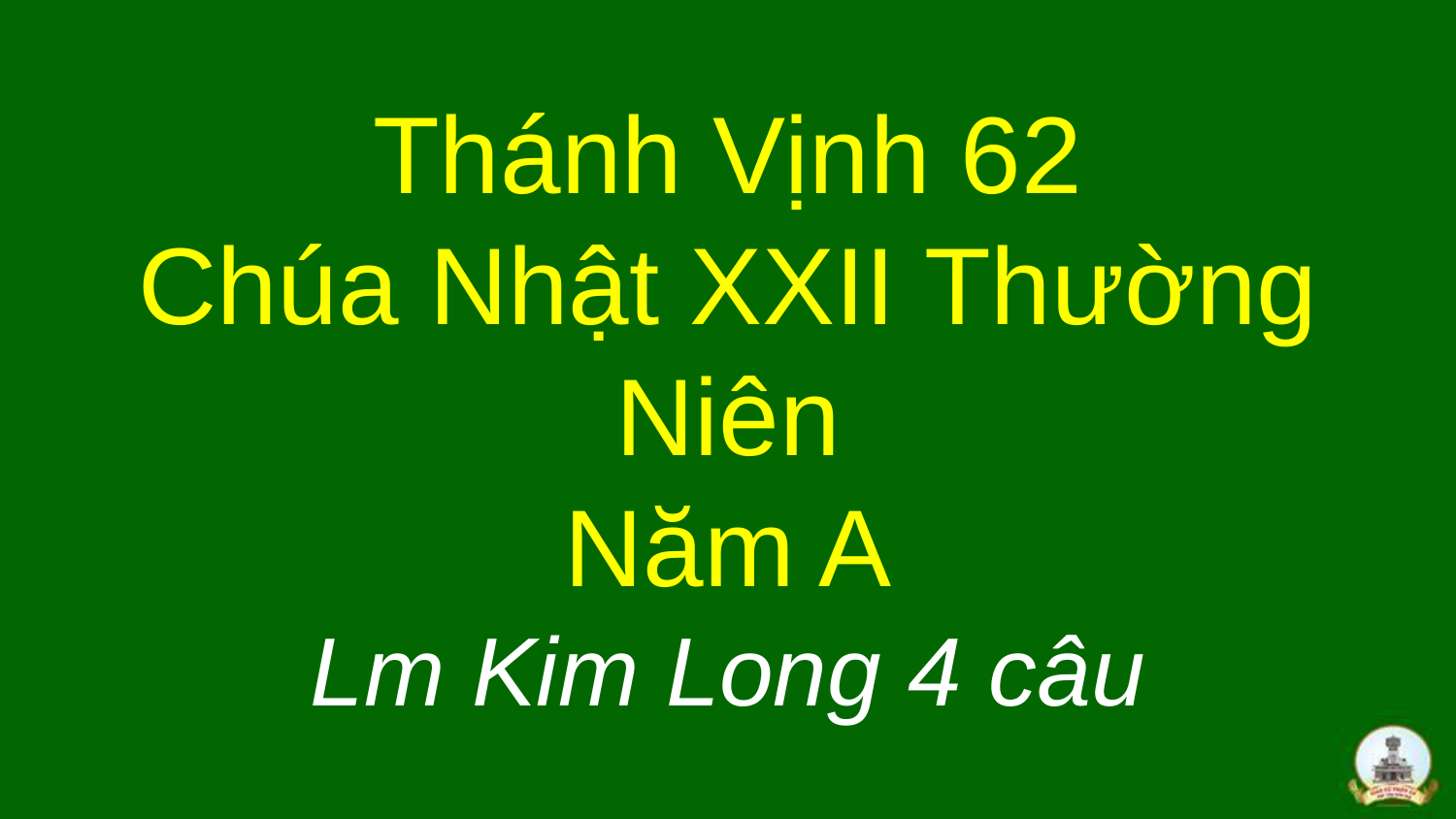

# Thánh Vịnh 62 Chúa Nhật XXII Thường Niên Năm A Lm Kim Long 4 câu